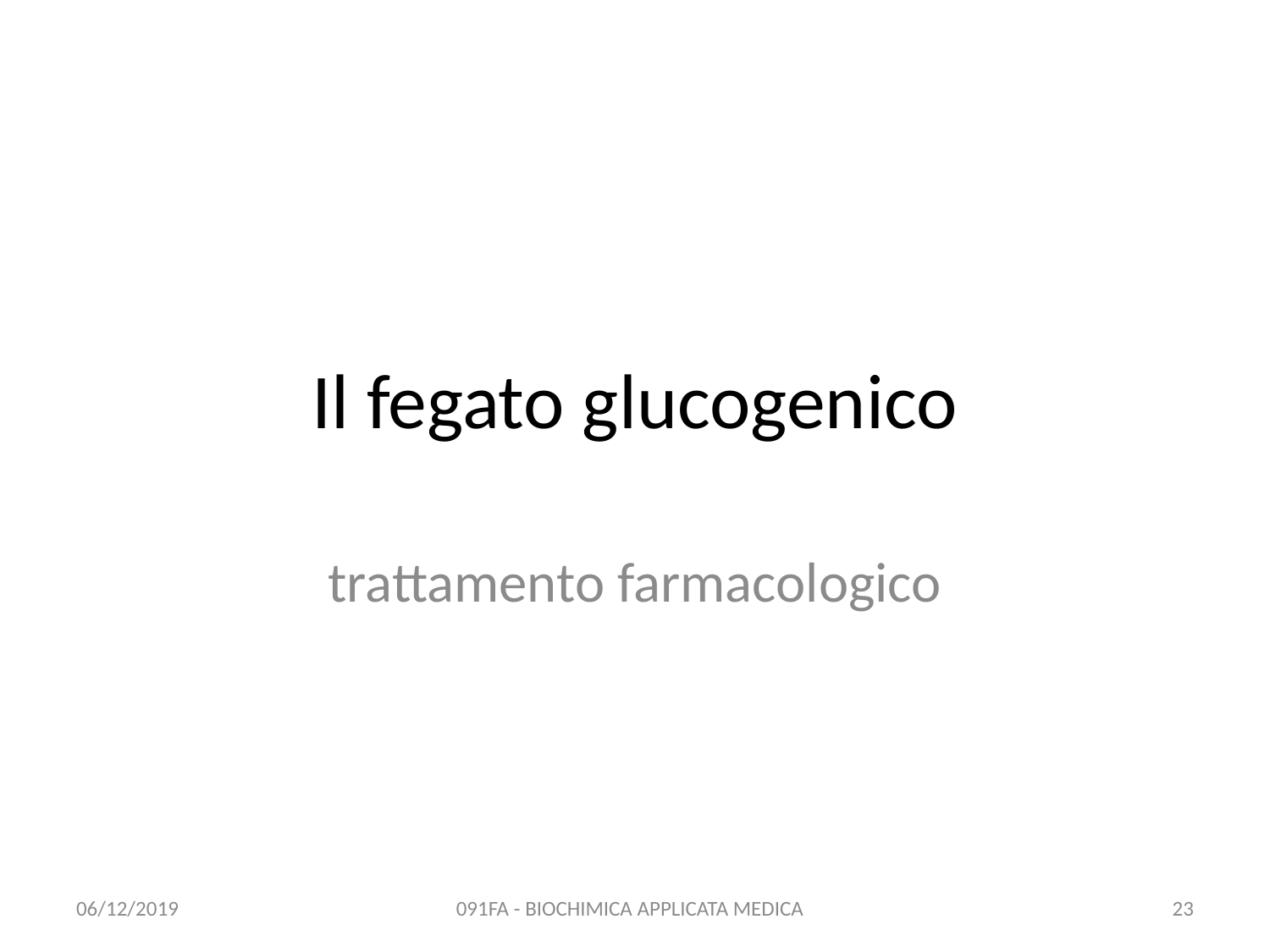

# Il fegato glucogenico
trattamento farmacologico
06/12/2019
091FA - BIOCHIMICA APPLICATA MEDICA
23